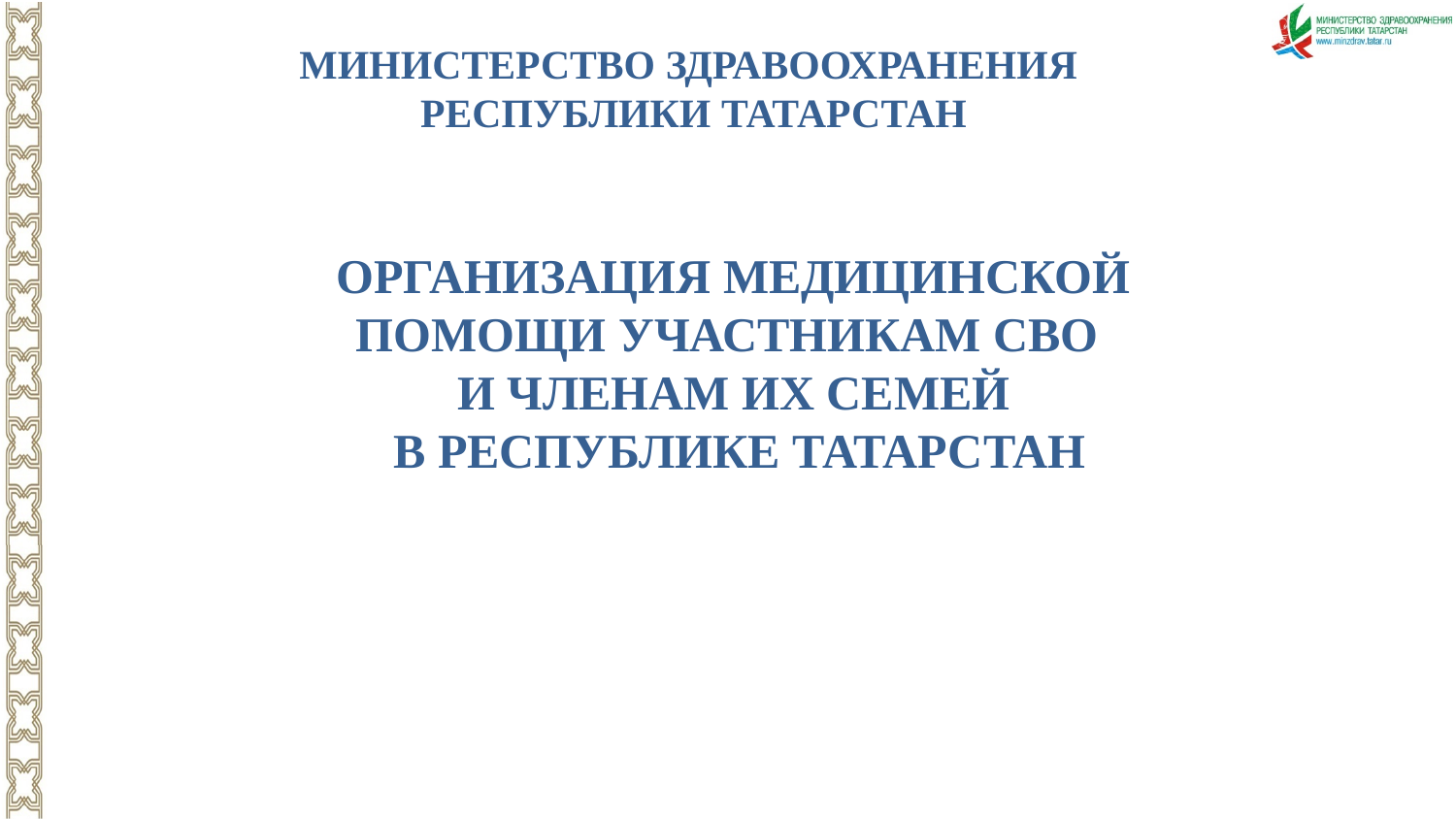

МИНИСТЕРСТВО ЗДРАВООХРАНЕНИЯ
РЕСПУБЛИКИ ТАТАРСТАН

ОРГАНИЗАЦИЯ МЕДИЦИНСКОЙ ПОМОЩИ УЧАСТНИКАМ СВО
И ЧЛЕНАМ ИХ СЕМЕЙ
 В РЕСПУБЛИКЕ ТАТАРСТАН